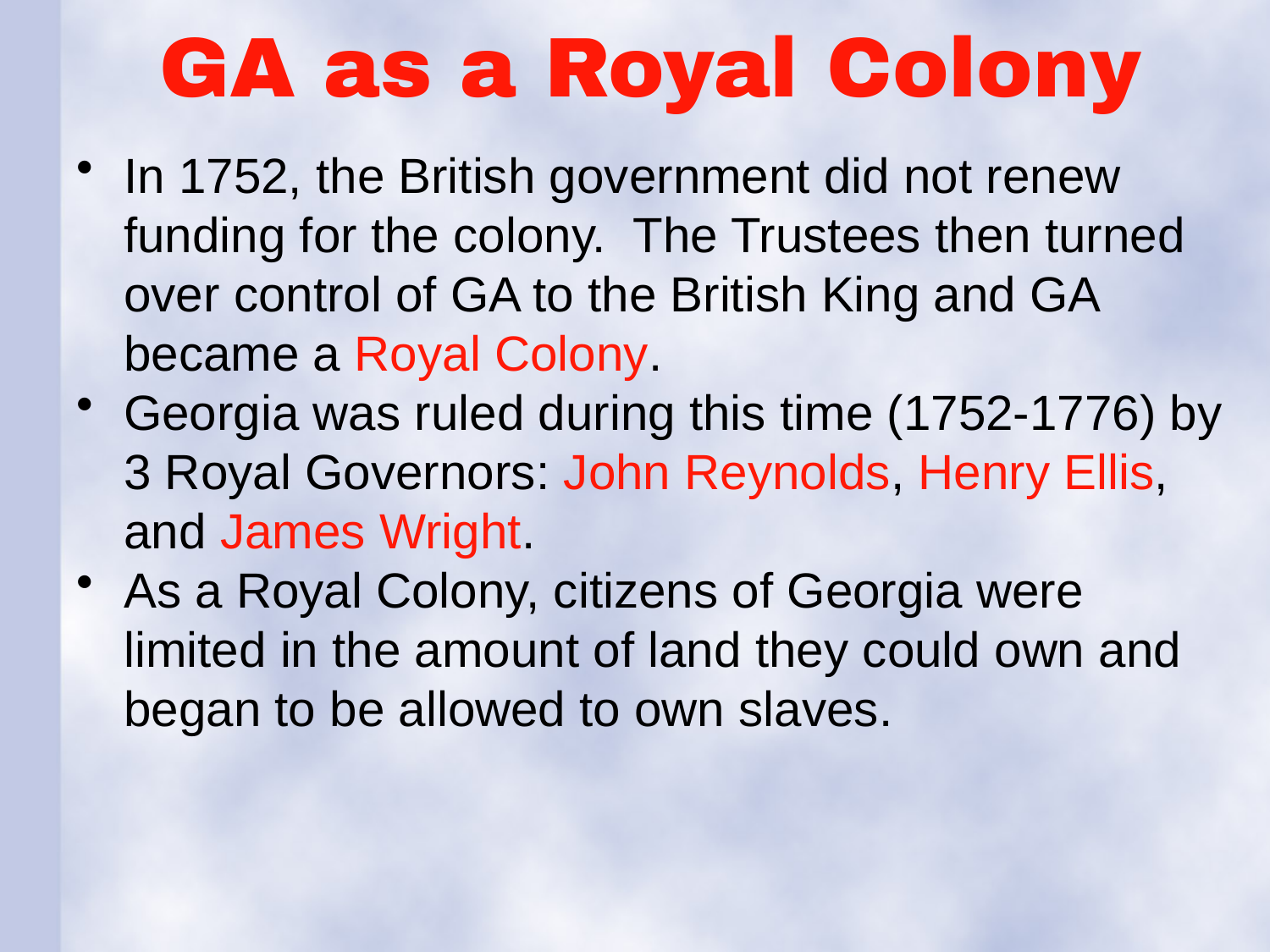

# GA as a Royal Colony
In 1752, the British government did not renew funding for the colony.  The Trustees then turned over control of GA to the British King and GA became a Royal Colony.
Georgia was ruled during this time (1752-1776) by 3 Royal Governors: John Reynolds, Henry Ellis, and James Wright.
As a Royal Colony, citizens of Georgia were limited in the amount of land they could own and began to be allowed to own slaves.